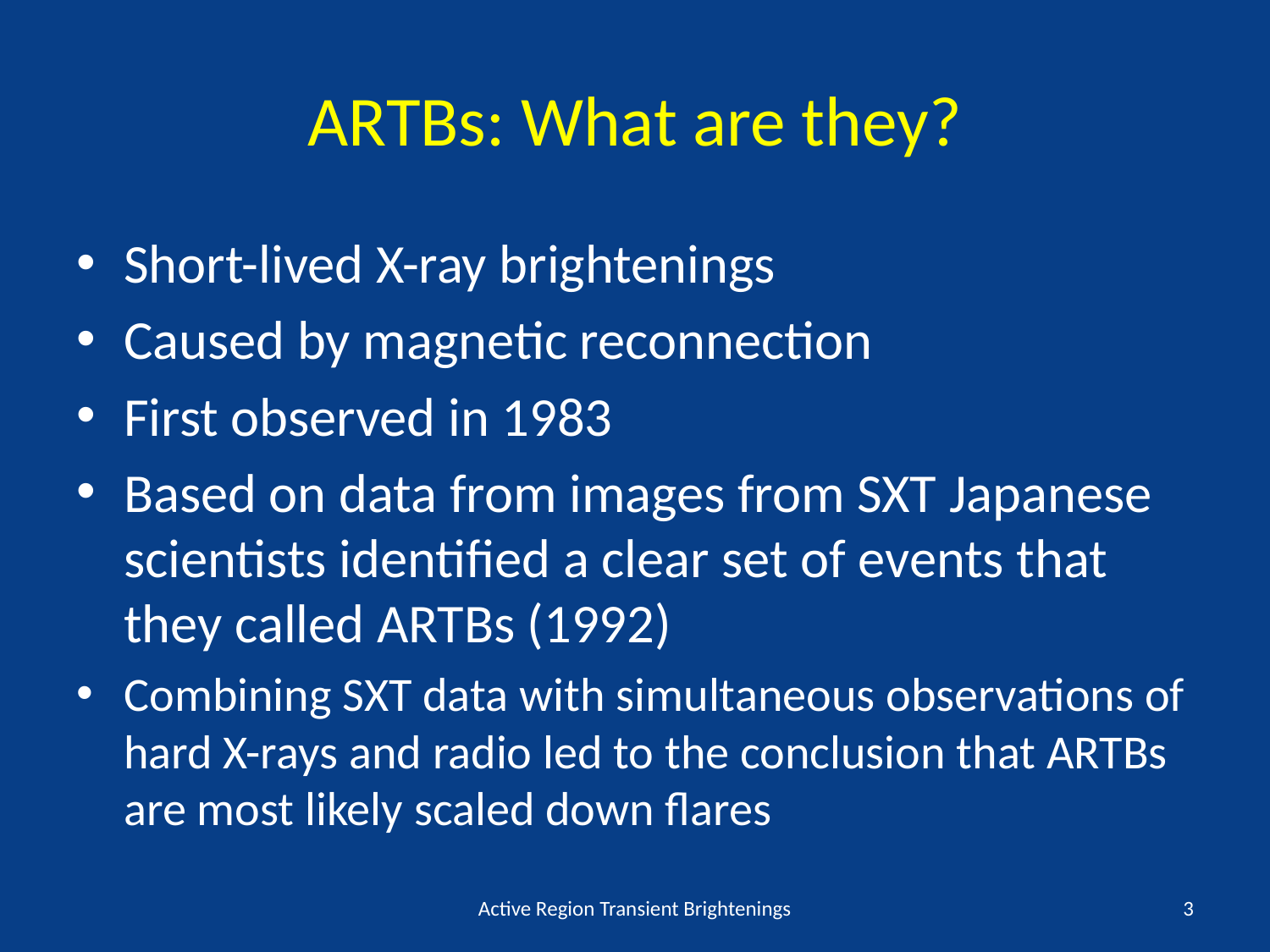

# ARTBs: What are they?
Short-lived X-ray brightenings
Caused by magnetic reconnection
First observed in 1983
Based on data from images from SXT Japanese scientists identified a clear set of events that they called ARTBs (1992)
Combining SXT data with simultaneous observations of hard X-rays and radio led to the conclusion that ARTBs are most likely scaled down flares

Active Region Transient Brightenings
3